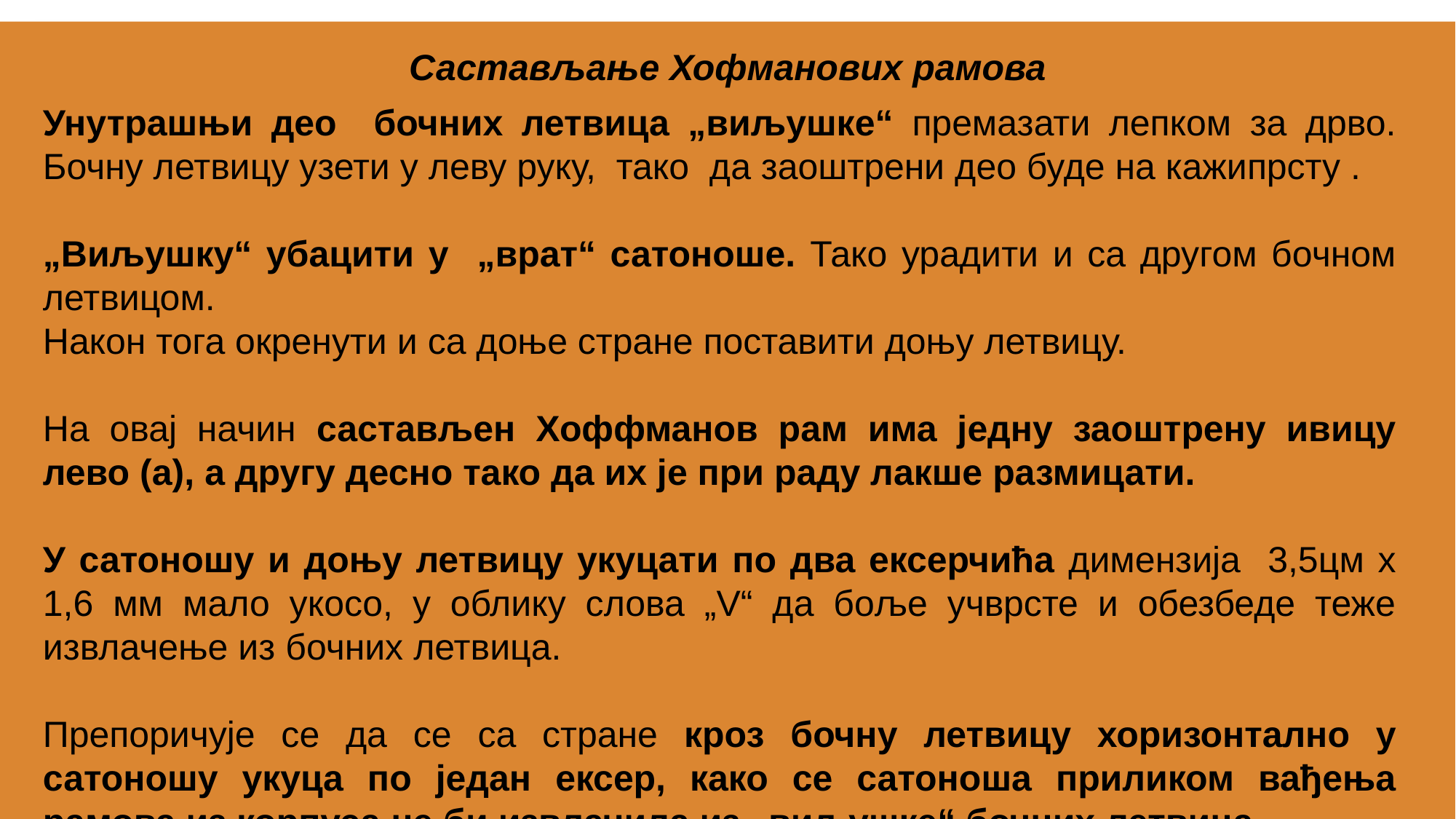

Састављање Хофманових рамова
Унутрашњи део  бочних летвица „виљушке“ премазати лепком за дрво. Бочну летвицу узети у леву руку,  тако  да заоштрени део буде на кажипрсту .

„Виљушку“ убацити у  „врат“ сатоноше. Тако урадити и са другом бочном летвицом.
Након тога окренути и са доње стране поставити доњу летвицу.

На овај начин састављен Хоффманов рам има једну заоштрену ивицу лево (а), а другу десно тако да их је при раду лакше размицати.

У сатоношу и доњу летвицу укуцати по два ексерчића димензија  3,5цм x 1,6 мм мало укосо, у облику слова „V“ да боље учврсте и обезбеде теже извлачење из бочних летвица.

Препоричује се да се са стране кроз бочну летвицу хоризонтално у сатоношу укуца по један ексер, како се сатоноша приликом вађења рамова из корпуса не би извлачила из „виљушке“ бочних летвица.